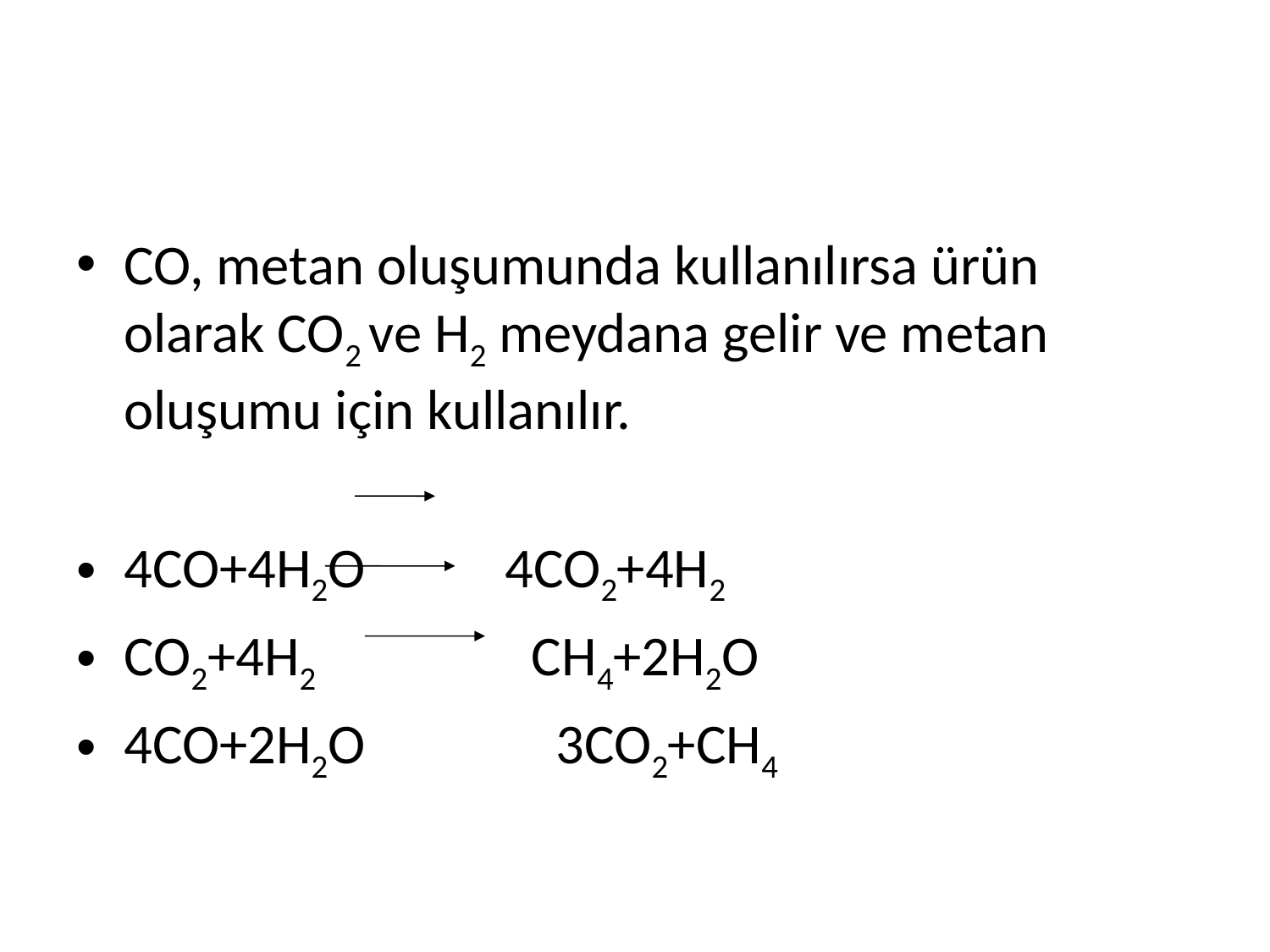

CO, metan oluşumunda kullanılırsa ürün olarak CO2 ve H2 meydana gelir ve metan oluşumu için kullanılır.

4CO+4H2O           4CO2+4H2
CO2+4H2                 CH4+2H2O
4CO+2H2O               3CO2+CH4